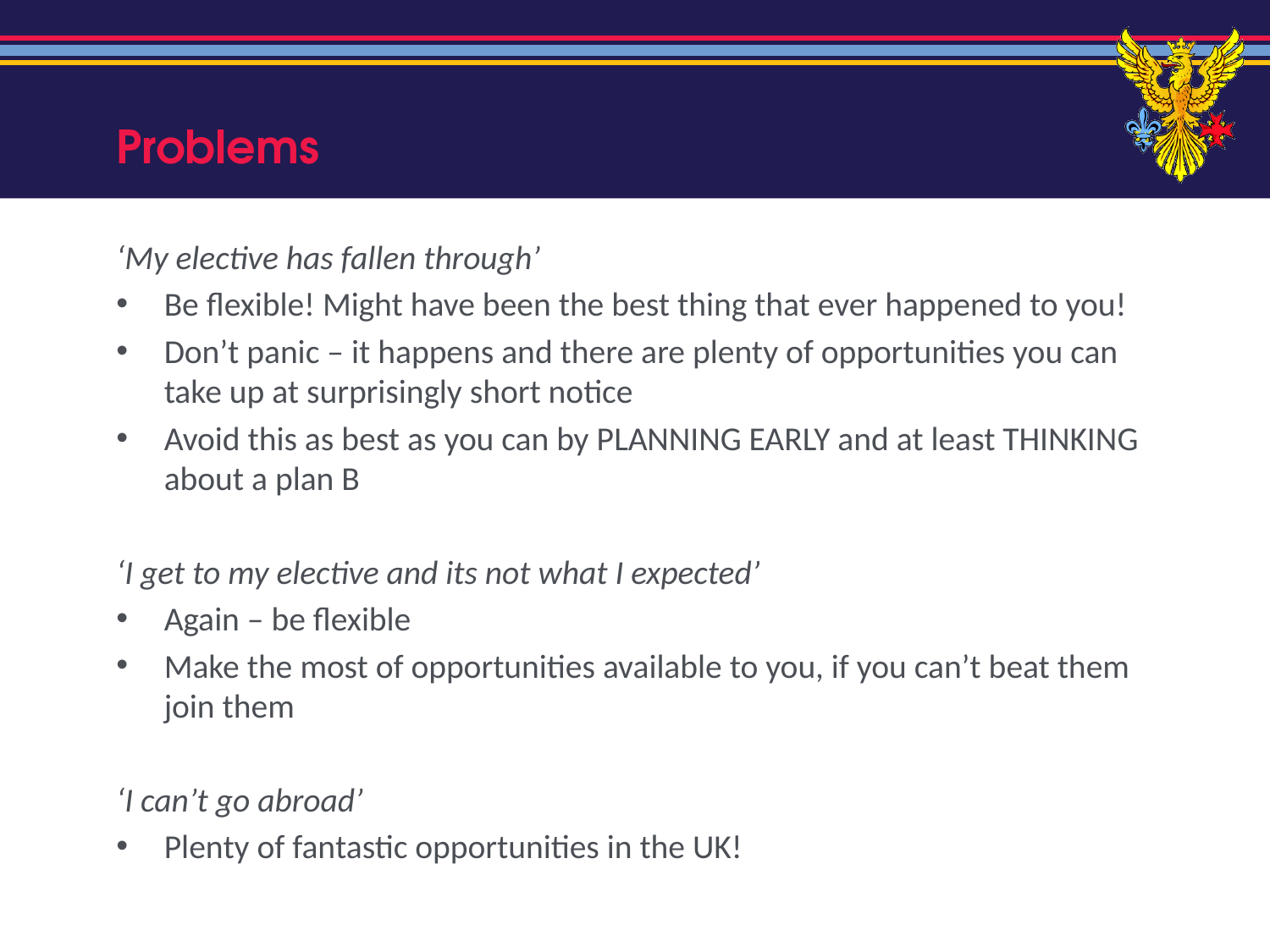

# Problems
‘My elective has fallen through’
Be flexible! Might have been the best thing that ever happened to you!
Don’t panic – it happens and there are plenty of opportunities you can take up at surprisingly short notice
Avoid this as best as you can by PLANNING EARLY and at least THINKING about a plan B

‘I get to my elective and its not what I expected’
Again – be flexible
Make the most of opportunities available to you, if you can’t beat them join them

‘I can’t go abroad’
Plenty of fantastic opportunities in the UK!